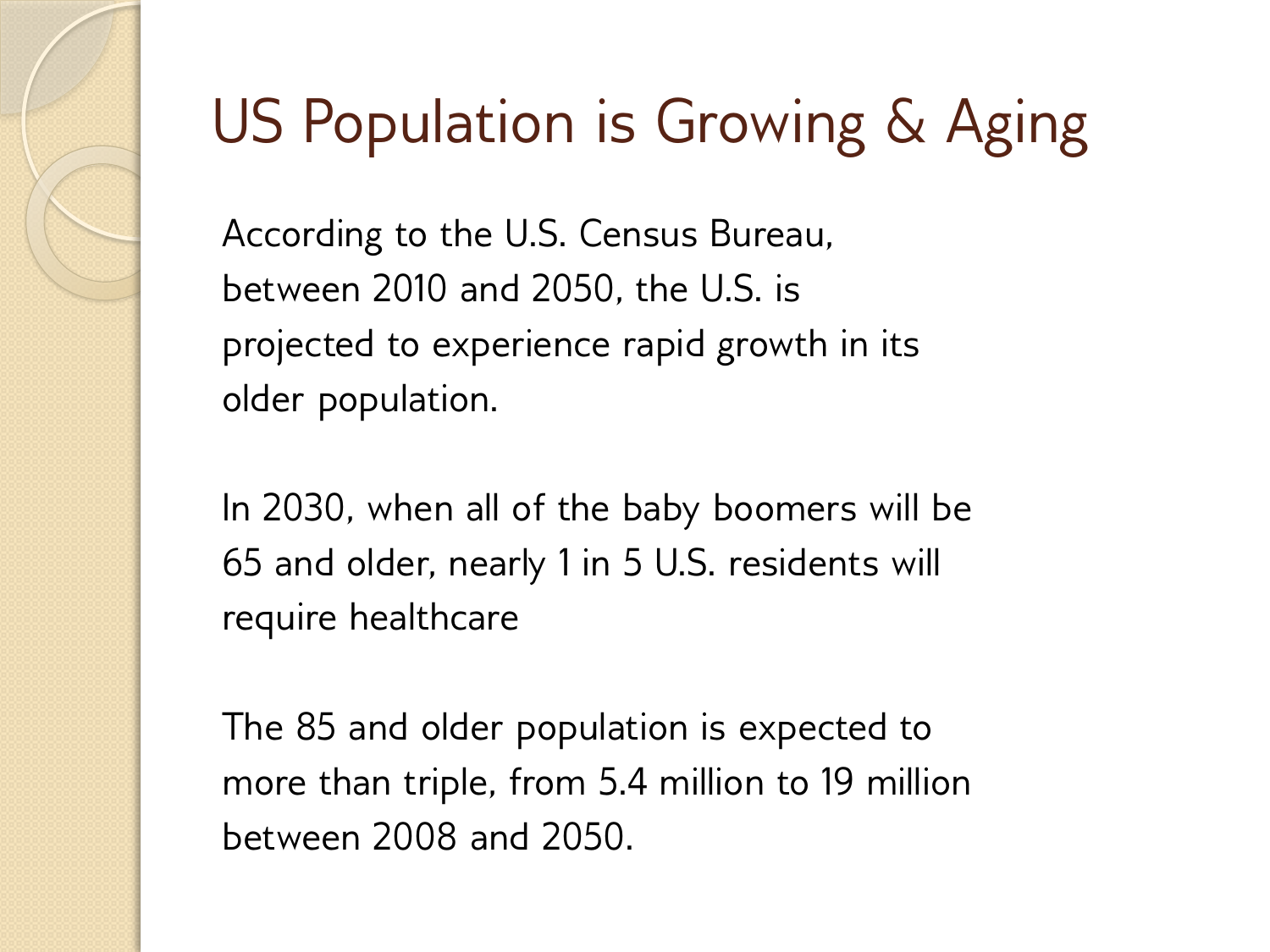

# US Population is Growing & Aging
According to the U.S. Census Bureau,
between 2010 and 2050, the U.S. is
projected to experience rapid growth in its
older population.

In 2030, when all of the baby boomers will be
65 and older, nearly 1 in 5 U.S. residents will
require healthcare

The 85 and older population is expected to
more than triple, from 5.4 million to 19 million
between 2008 and 2050.